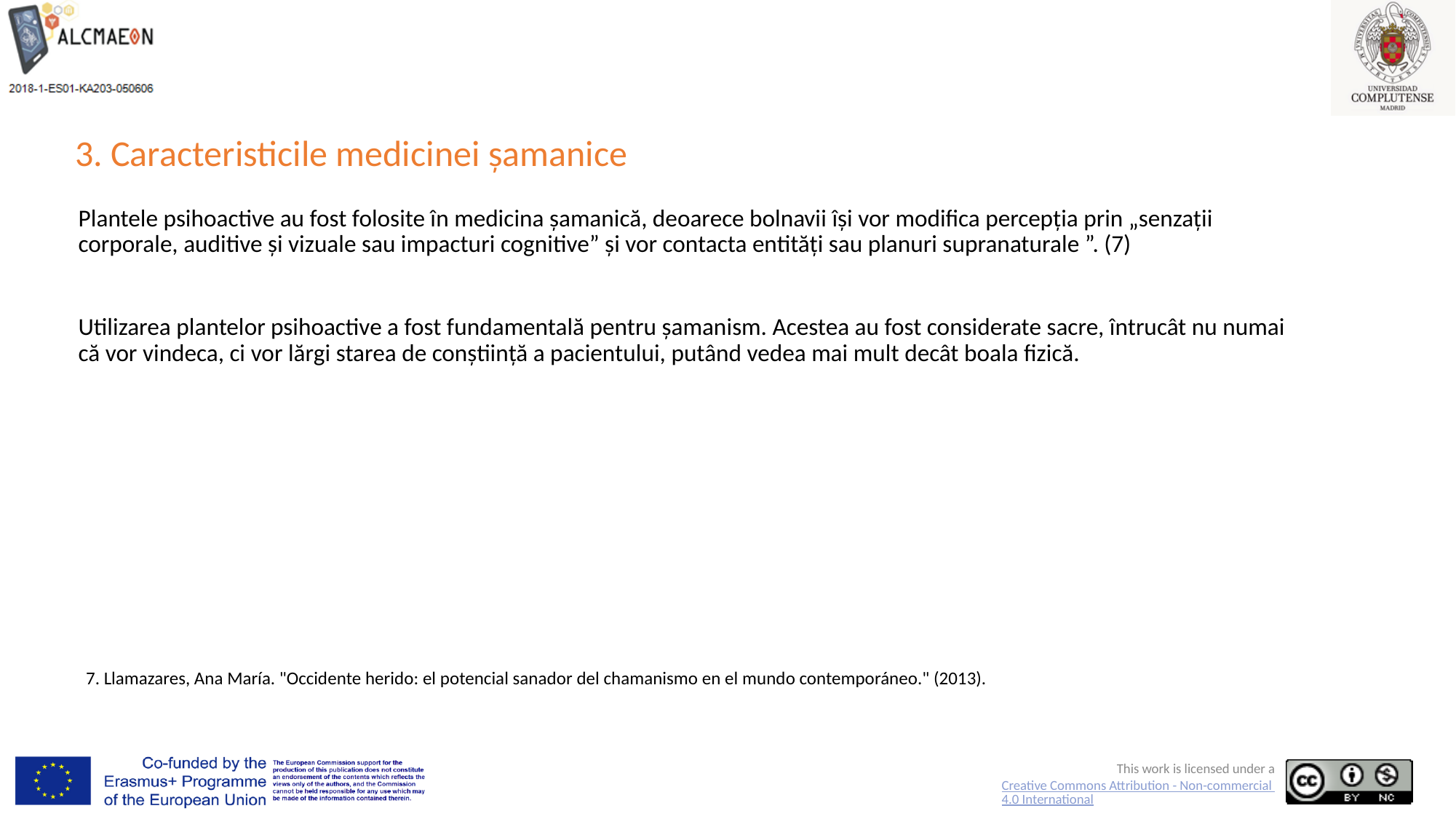

# 3. Caracteristicile medicinei șamanice
Plantele psihoactive au fost folosite în medicina șamanică, deoarece bolnavii își vor modifica percepția prin „senzații corporale, auditive și vizuale sau impacturi cognitive” și vor contacta entități sau planuri supranaturale ”. (7)

Utilizarea plantelor psihoactive a fost fundamentală pentru șamanism. Acestea au fost considerate sacre, întrucât nu numai că vor vindeca, ci vor lărgi starea de conștiință a pacientului, putând vedea mai mult decât boala fizică.
7. Llamazares, Ana María. "Occidente herido: el potencial sanador del chamanismo en el mundo contemporáneo." (2013).